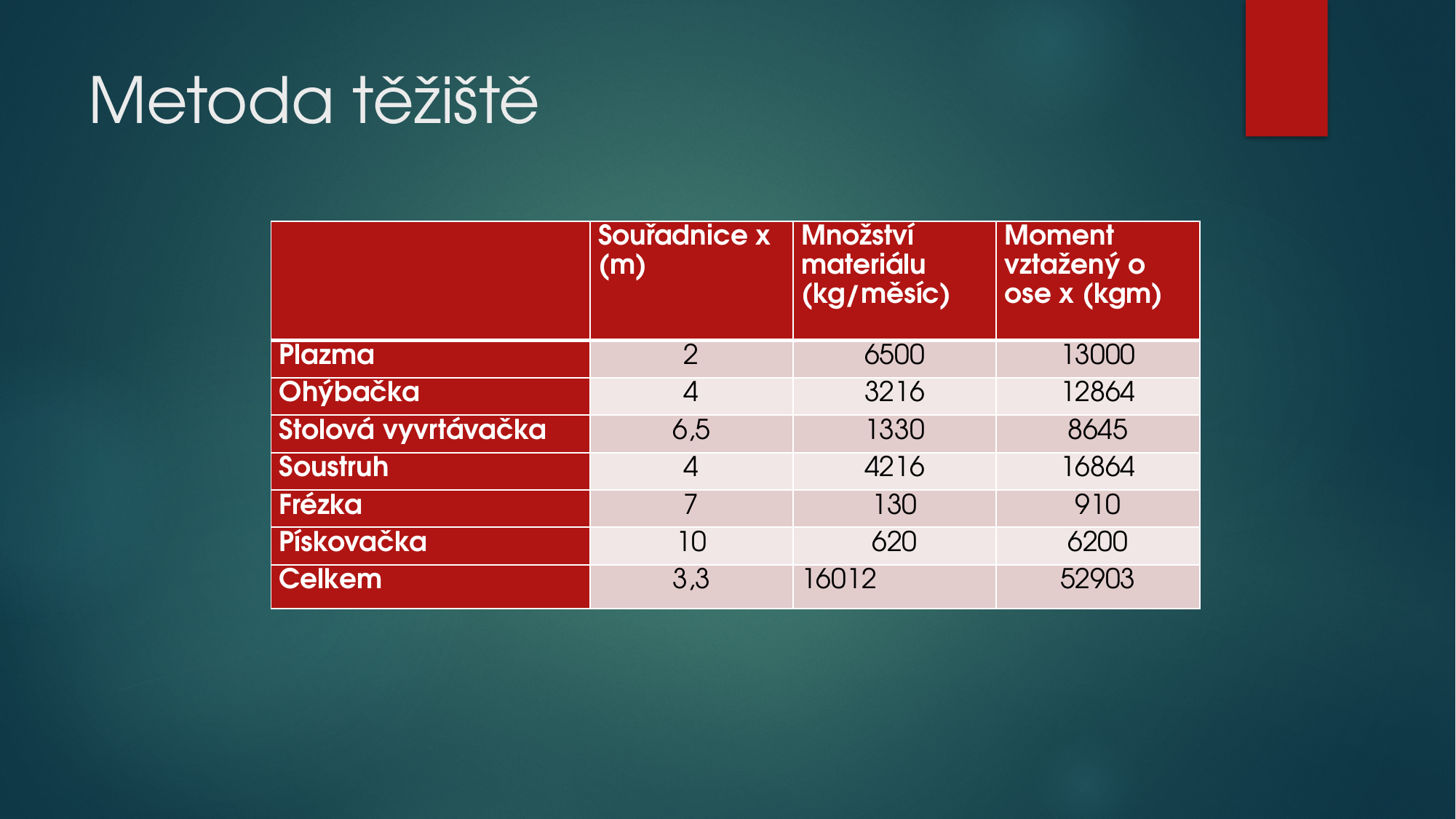

# Metoda těžiště
|  | Souřadnice x (m) | Množství materiálu (kg/měsíc) | Moment vztažený o ose x (kgm) |
| --- | --- | --- | --- |
| Plazma | 2 | 6500 | 13000 |
| Ohýbačka | 4 | 3216 | 12864 |
| Stolová vyvrtávačka | 6,5 | 1330 | 8645 |
| Soustruh | 4 | 4216 | 16864 |
| Frézka | 7 | 130 | 910 |
| Pískovačka | 10 | 620 | 6200 |
| Celkem | 3,3 | 16012 | 52903 |